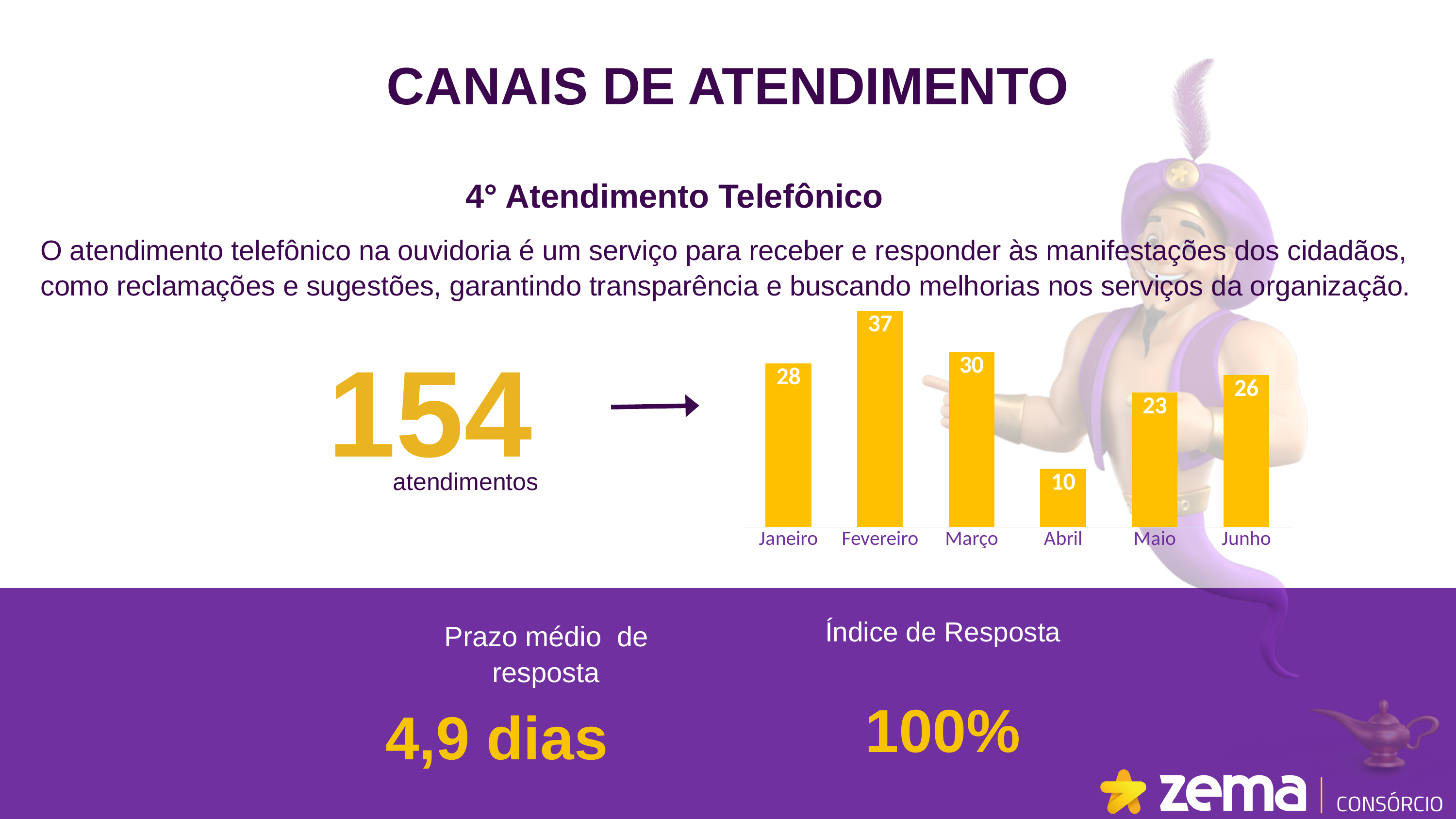

CANAIS DE ATENDIMENTO

4° Atendimento Telefônico
O atendimento telefônico na ouvidoria é um serviço para receber e responder às manifestações dos cidadãos, como reclamações e sugestões, garantindo transparência e buscando melhorias nos serviços da organização.

### Chart

| Category | Quantidade de Atendimentos |
|---|---|
| Janeiro | 28.0 |
| Fevereiro | 37.0 |
| Março | 30.0 |
| Abril | 10.0 |
| Maio | 23.0 |
| Junho | 26.0 |
154

atendimentos

Índice de Resposta
 Prazo médio  de
resposta
100%
4,9 dias